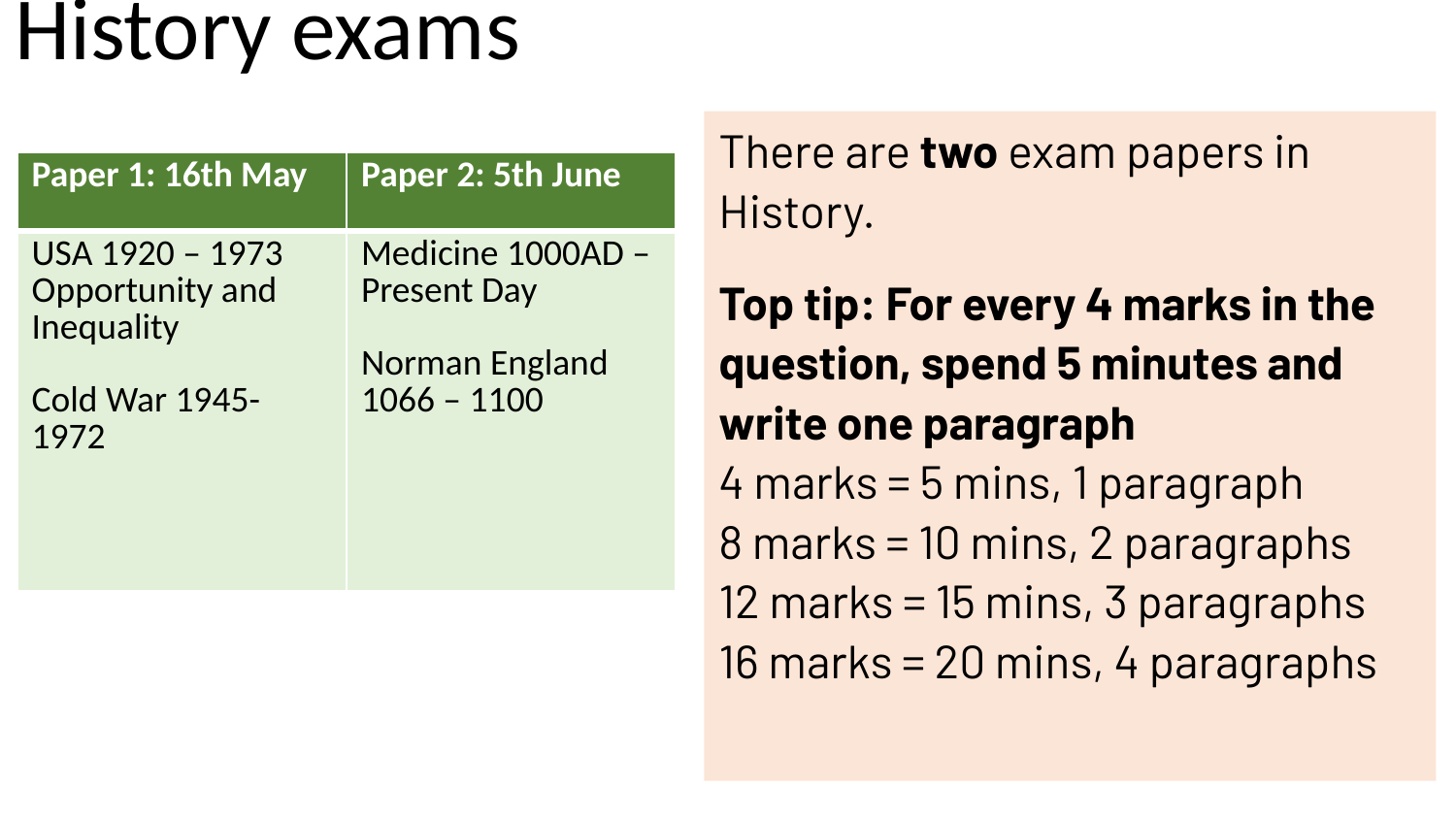

# History exams
There are two exam papers in History.
Top tip: For every 4 marks in the question, spend 5 minutes and write one paragraph
4 marks = 5 mins, 1 paragraph
8 marks = 10 mins, 2 paragraphs
12 marks = 15 mins, 3 paragraphs
16 marks = 20 mins, 4 paragraphs

| Paper 1: 16th May | Paper 2: 5th June |
| --- | --- |
| USA 1920 – 1973 Opportunity and Inequality Cold War 1945-1972 | Medicine 1000AD – Present Day Norman England 1066 – 1100 |